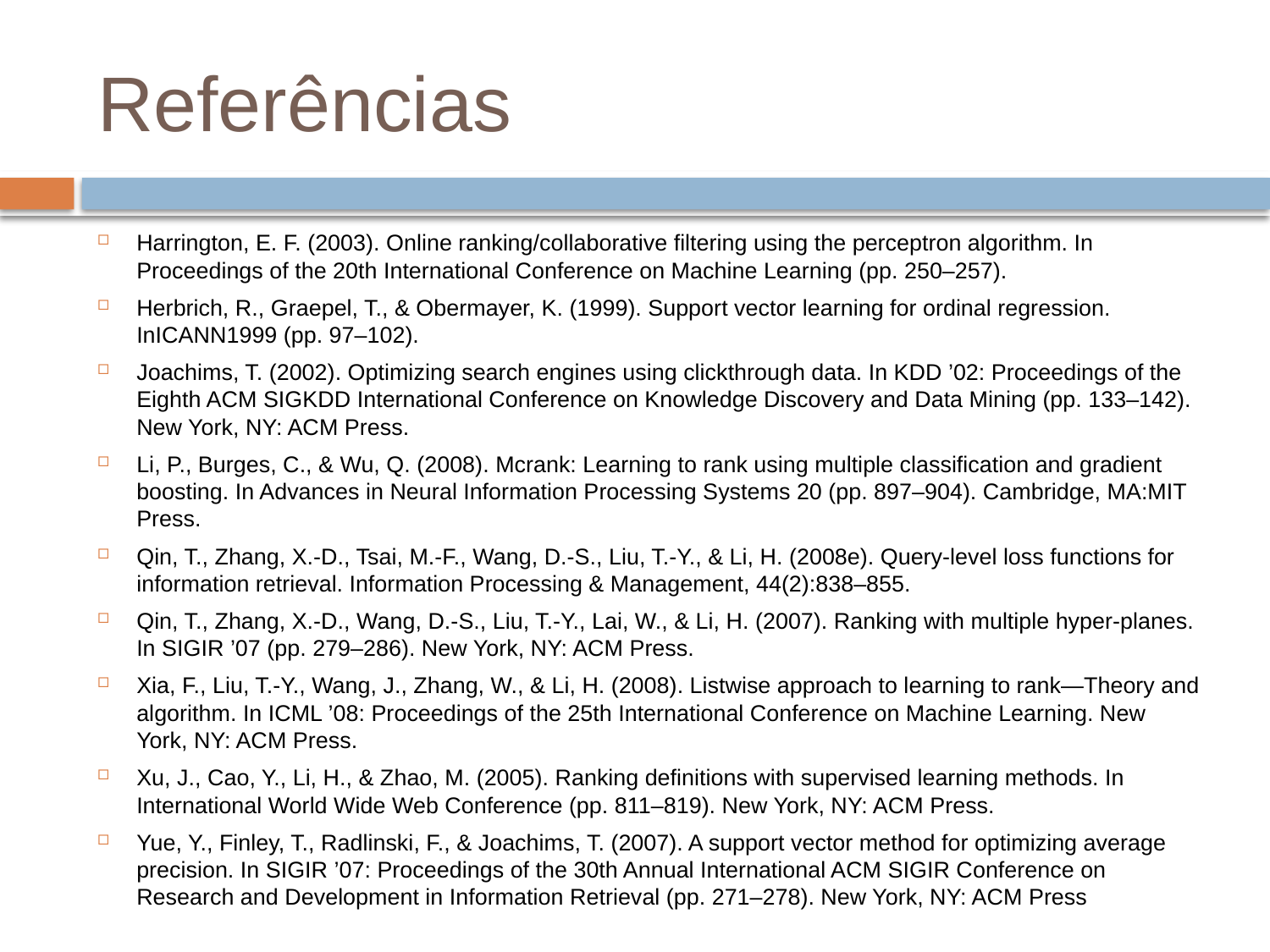

# Referências
Harrington, E. F. (2003). Online ranking/collaborative ﬁltering using the perceptron algorithm. In Proceedings of the 20th International Conference on Machine Learning (pp. 250–257).
Herbrich, R., Graepel, T., & Obermayer, K. (1999). Support vector learning for ordinal regression. InICANN1999 (pp. 97–102).
Joachims, T. (2002). Optimizing search engines using clickthrough data. In KDD ’02: Proceedings of the Eighth ACM SIGKDD International Conference on Knowledge Discovery and Data Mining (pp. 133–142). New York, NY: ACM Press.
Li, P., Burges, C., & Wu, Q. (2008). Mcrank: Learning to rank using multiple classiﬁcation and gradient boosting. In Advances in Neural Information Processing Systems 20 (pp. 897–904). Cambridge, MA:MIT Press.
Qin, T., Zhang, X.-D., Tsai, M.-F., Wang, D.-S., Liu, T.-Y., & Li, H. (2008e). Query-level loss functions for information retrieval. Information Processing & Management, 44(2):838–855.
Qin, T., Zhang, X.-D., Wang, D.-S., Liu, T.-Y., Lai, W., & Li, H. (2007). Ranking with multiple hyper-planes. In SIGIR ’07 (pp. 279–286). New York, NY: ACM Press.
Xia, F., Liu, T.-Y., Wang, J., Zhang, W., & Li, H. (2008). Listwise approach to learning to rank—Theory and algorithm. In ICML ’08: Proceedings of the 25th International Conference on Machine Learning. New York, NY: ACM Press.
Xu, J., Cao, Y., Li, H., & Zhao, M. (2005). Ranking deﬁnitions with supervised learning methods. In International World Wide Web Conference (pp. 811–819). New York, NY: ACM Press.
Yue, Y., Finley, T., Radlinski, F., & Joachims, T. (2007). A support vector method for optimizing average precision. In SIGIR ’07: Proceedings of the 30th Annual International ACM SIGIR Conference on Research and Development in Information Retrieval (pp. 271–278). New York, NY: ACM Press